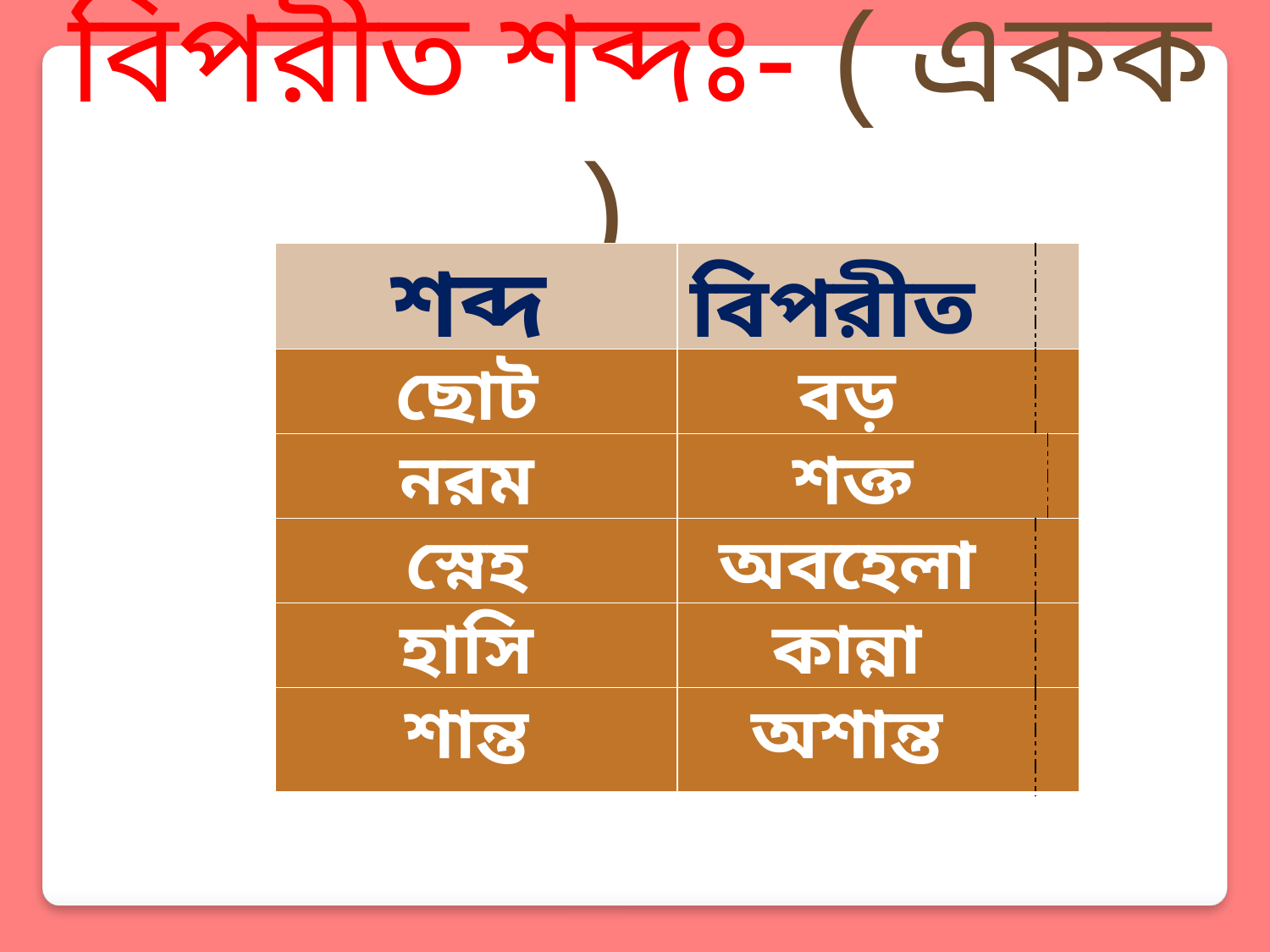

বিপরীত শব্দঃ- ( একক )
| শব্দ | বিপরীত শব্দ সব্দ শব্দ |  |
| --- | --- | --- |
| ছোট | বড় |  |
| --- | --- | --- |
| নরম | শক্ত |  |
| --- | --- | --- |
| স্নেহ | অবহেলা |  |
| --- | --- | --- |
| হাসি | কান্না |  |
| --- | --- | --- |
| শান্ত | অশান্ত |  |
| --- | --- | --- |